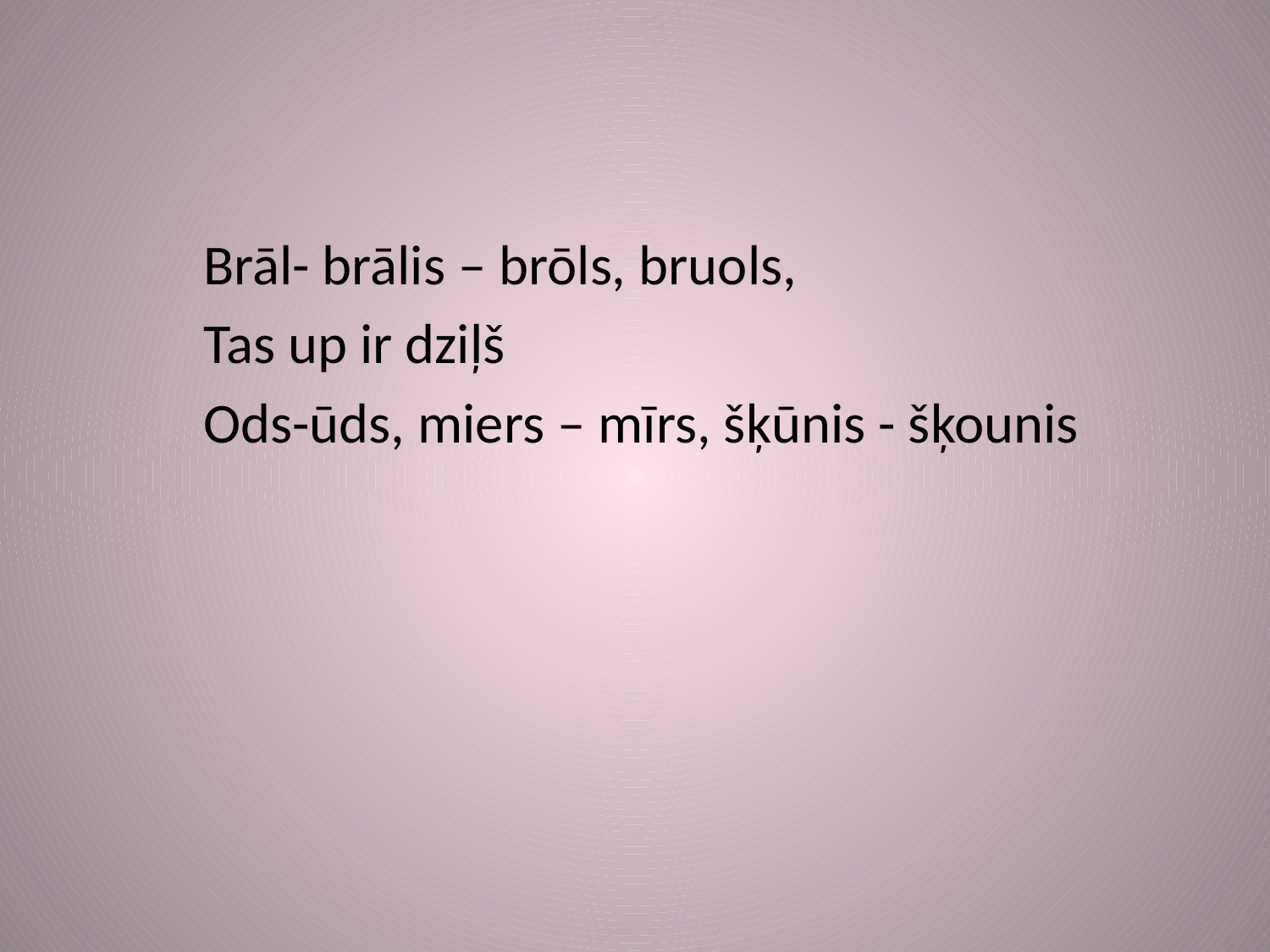

Brāl- brālis – brōls, bruols,
	Tas up ir dziļš
	Ods-ūds, miers – mīrs, šķūnis - šķounis